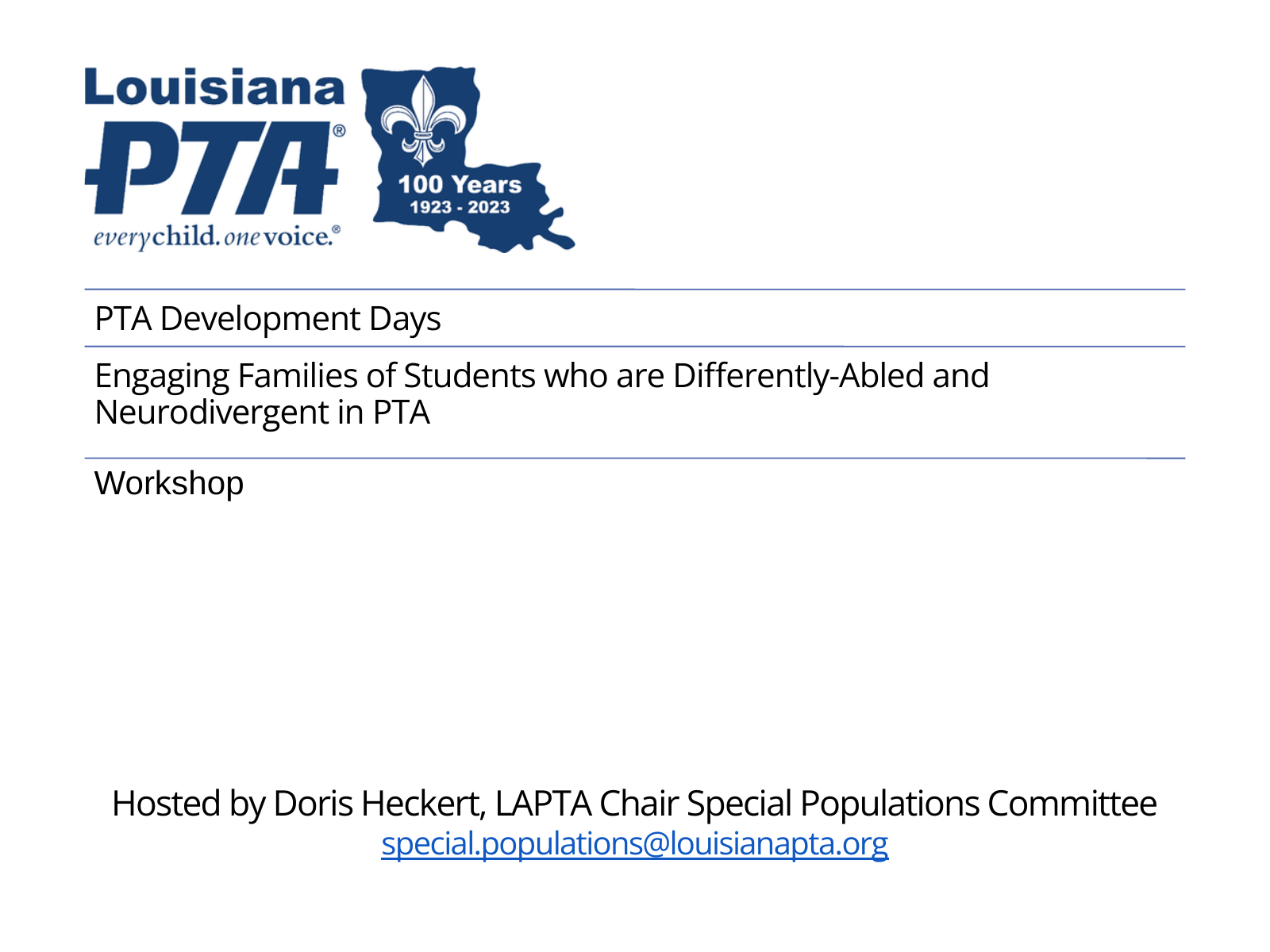

PTA Development Days

Engaging Families of Students who are Differently-Abled and Neurodivergent in PTA

Workshop
Hosted by Doris Heckert, LAPTA Chair Special Populations Committee
special.populations@louisianapta.org